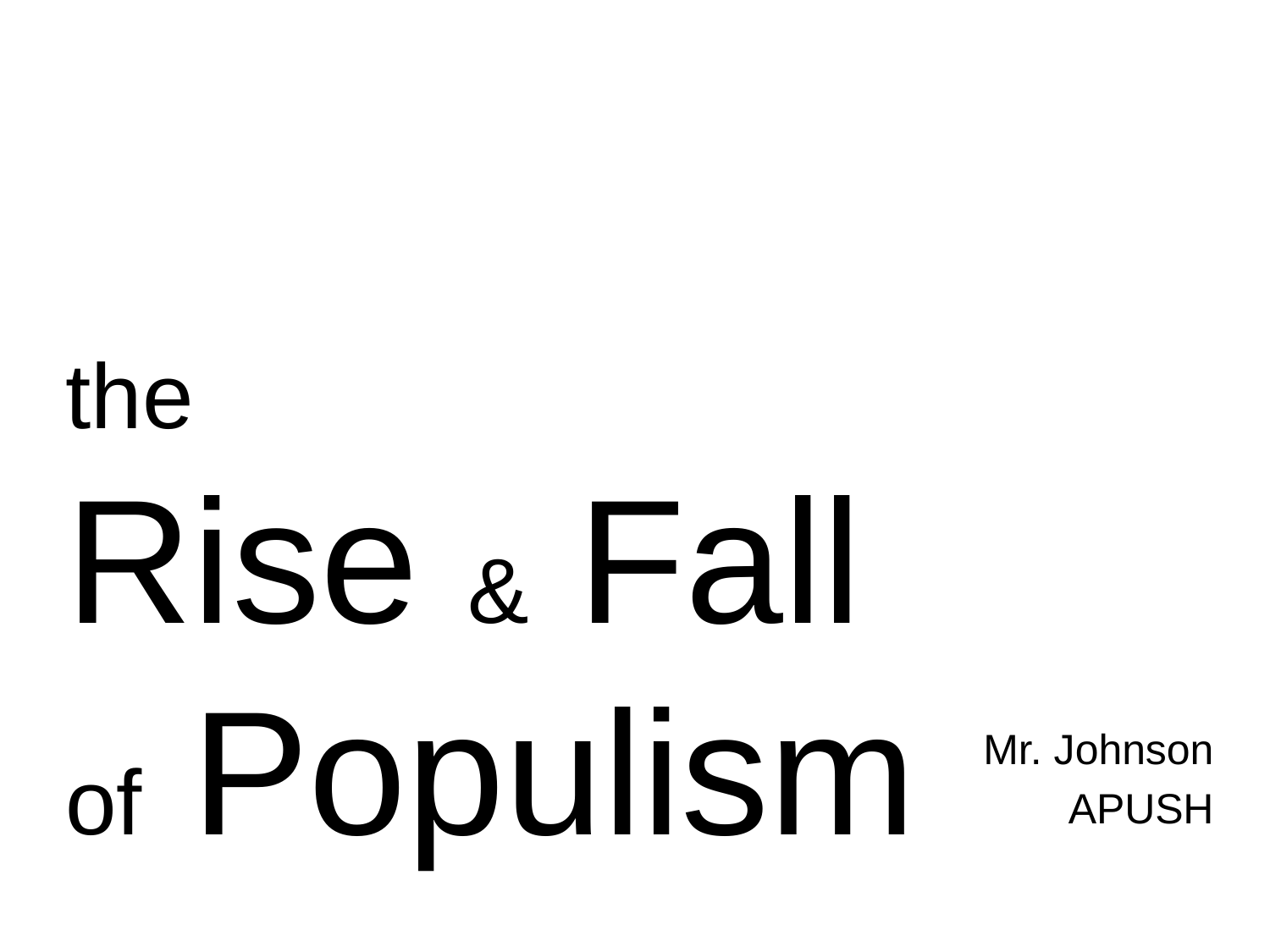

# the Rise & Fall of Populism
Mr. Johnson
APUSH